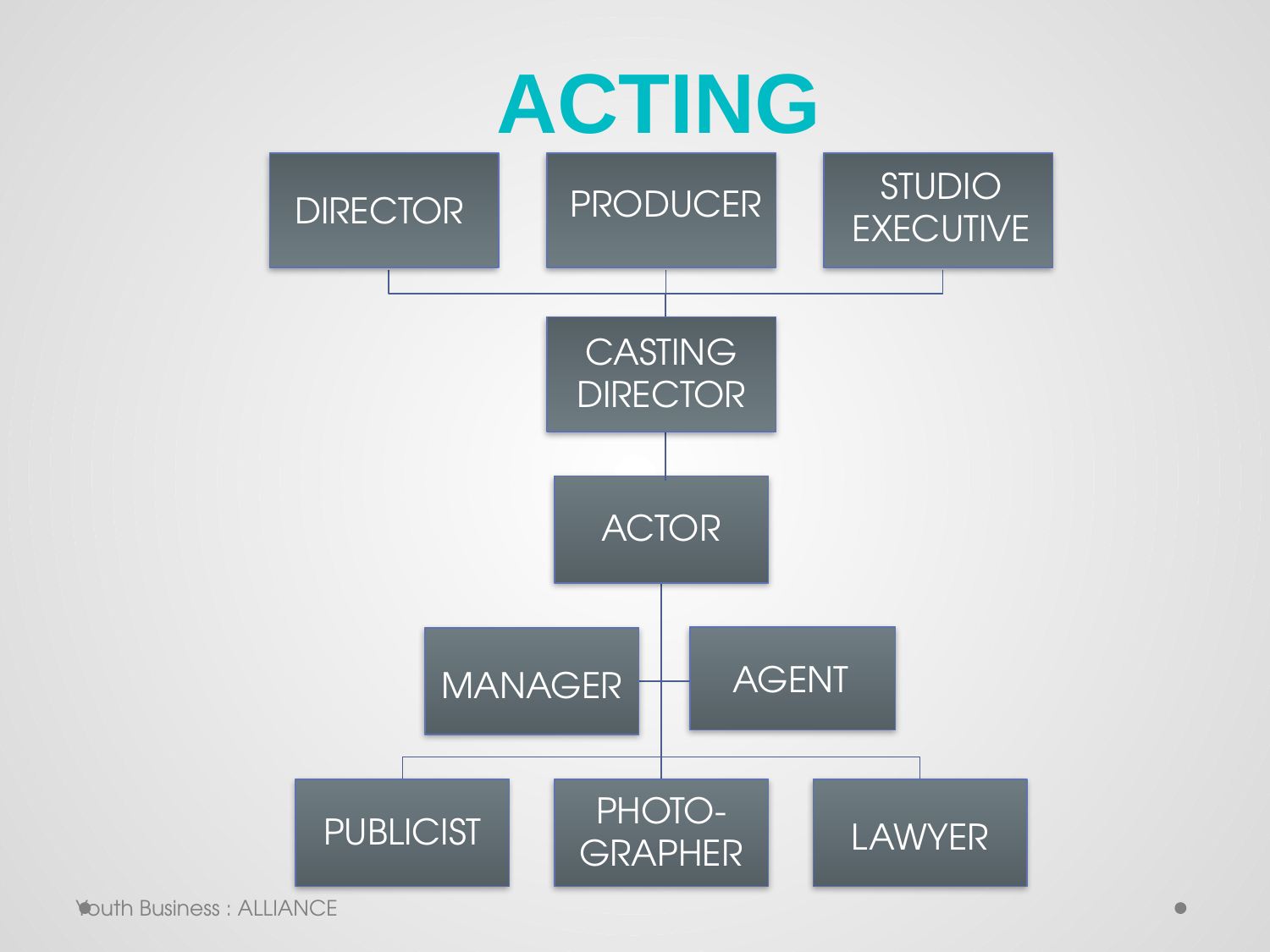

# ACTING

ACTOR
STUDIO EXECUTIVE
PRODUCER
DIRECTOR

CASTING DIRECTOR

ACTOR

AGENT
MANAGER

PHOTO-GRAPHER
PUBLICIST
LAWYER
15
Youth Business : ALLIANCE